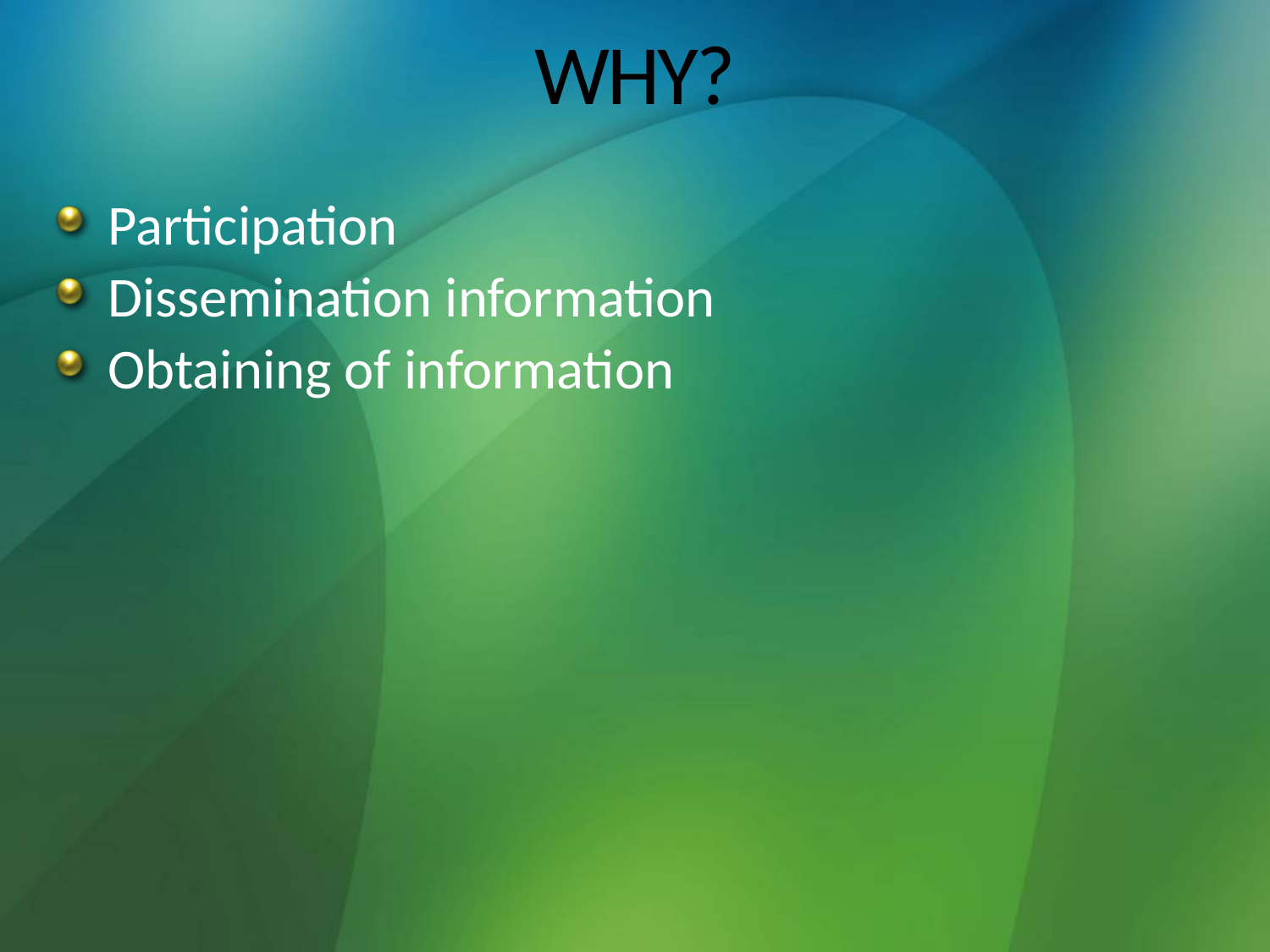

# WHY?
Participation
Dissemination information
Obtaining of information